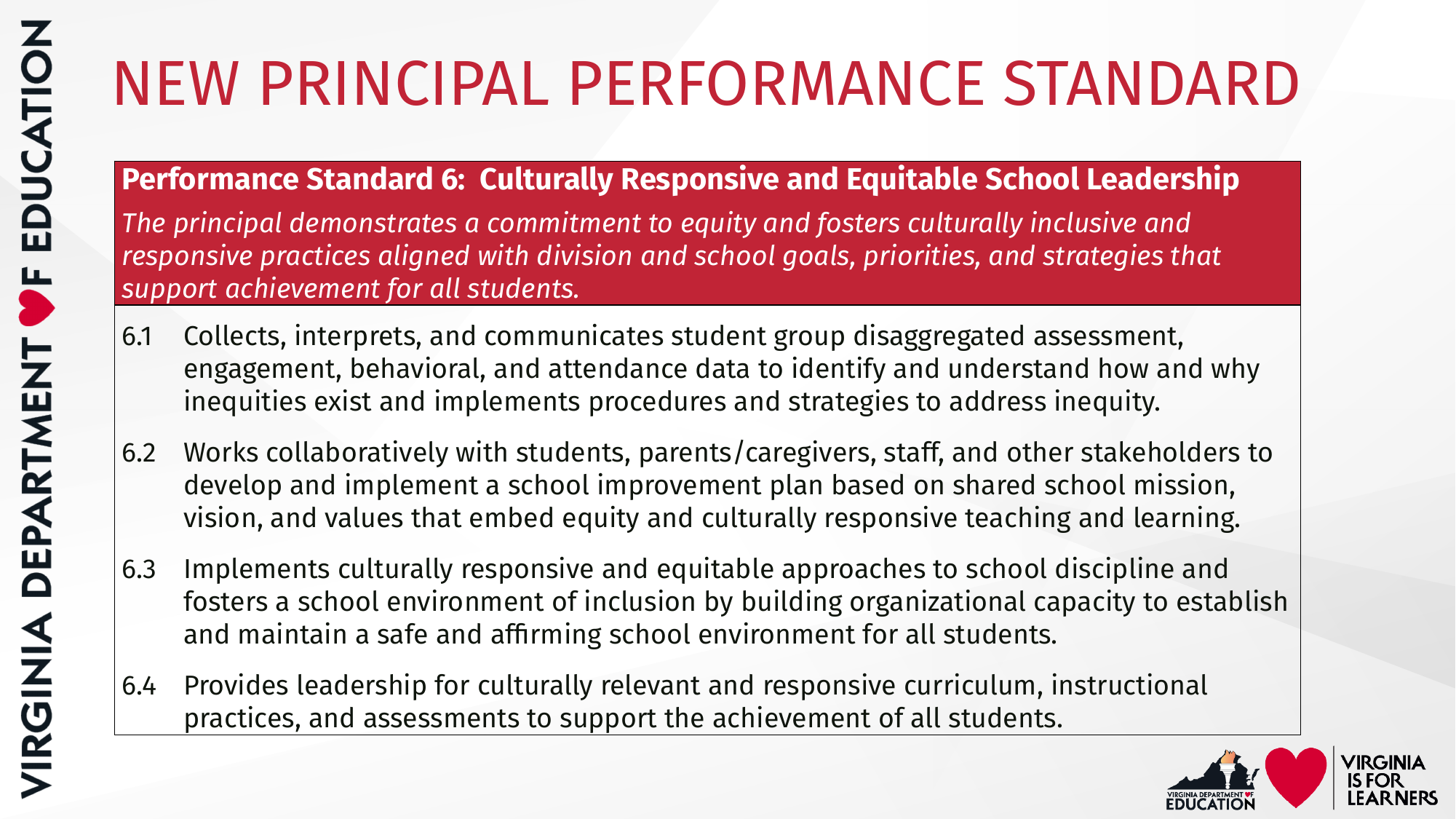

# NEW PRINCIPAL PERFORMANCE STANDARD
| Performance Standard 6: Culturally Responsive and Equitable School Leadership The principal demonstrates a commitment to equity and fosters culturally inclusive and responsive practices aligned with division and school goals, priorities, and strategies that support achievement for all students. |
| --- |
| 6.1 Collects, interprets, and communicates student group disaggregated assessment, engagement, behavioral, and attendance data to identify and understand how and why inequities exist and implements procedures and strategies to address inequity.  6.2 Works collaboratively with students, parents/caregivers, staff, and other stakeholders to develop and implement a school improvement plan based on shared school mission, vision, and values that embed equity and culturally responsive teaching and learning. 6.3 Implements culturally responsive and equitable approaches to school discipline and fosters a school environment of inclusion by building organizational capacity to establish and maintain a safe and affirming school environment for all students.  6.4 Provides leadership for culturally relevant and responsive curriculum, instructional practices, and assessments to support the achievement of all students. |